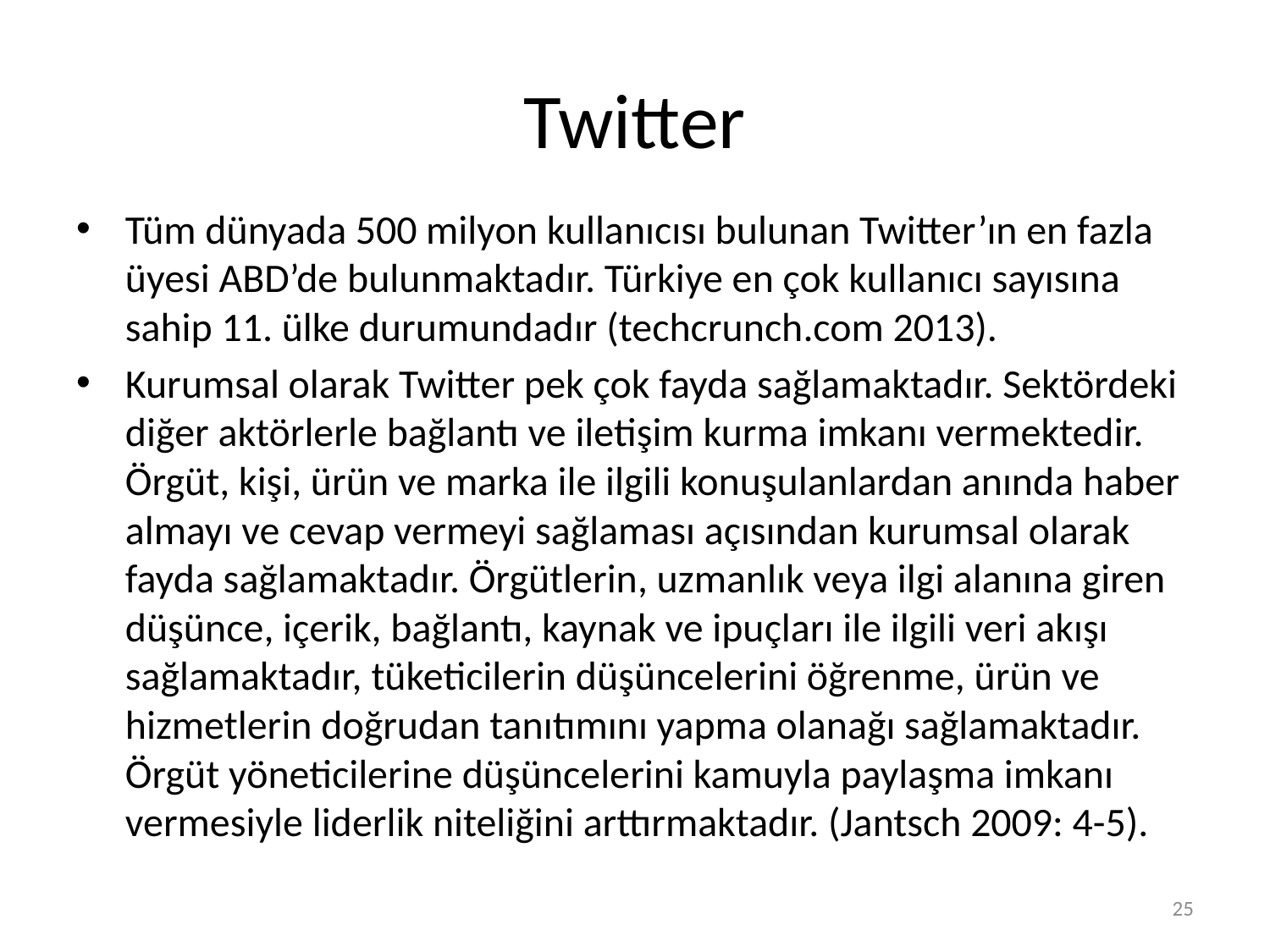

# Twitter
Tüm dünyada 500 milyon kullanıcısı bulunan Twitter’ın en fazla üyesi ABD’de bulunmaktadır. Türkiye en çok kullanıcı sayısına sahip 11. ülke durumundadır (techcrunch.com 2013).
Kurumsal olarak Twitter pek çok fayda sağlamaktadır. Sektördeki diğer aktörlerle bağlantı ve iletişim kurma imkanı vermektedir. Örgüt, kişi, ürün ve marka ile ilgili konuşulanlardan anında haber almayı ve cevap vermeyi sağlaması açısından kurumsal olarak fayda sağlamaktadır. Örgütlerin, uzmanlık veya ilgi alanına giren düşünce, içerik, bağlantı, kaynak ve ipuçları ile ilgili veri akışı sağlamaktadır, tüketicilerin düşüncelerini öğrenme, ürün ve hizmetlerin doğrudan tanıtımını yapma olanağı sağlamaktadır. Örgüt yöneticilerine düşüncelerini kamuyla paylaşma imkanı vermesiyle liderlik niteliğini arttırmaktadır. (Jantsch 2009: 4-5).
25